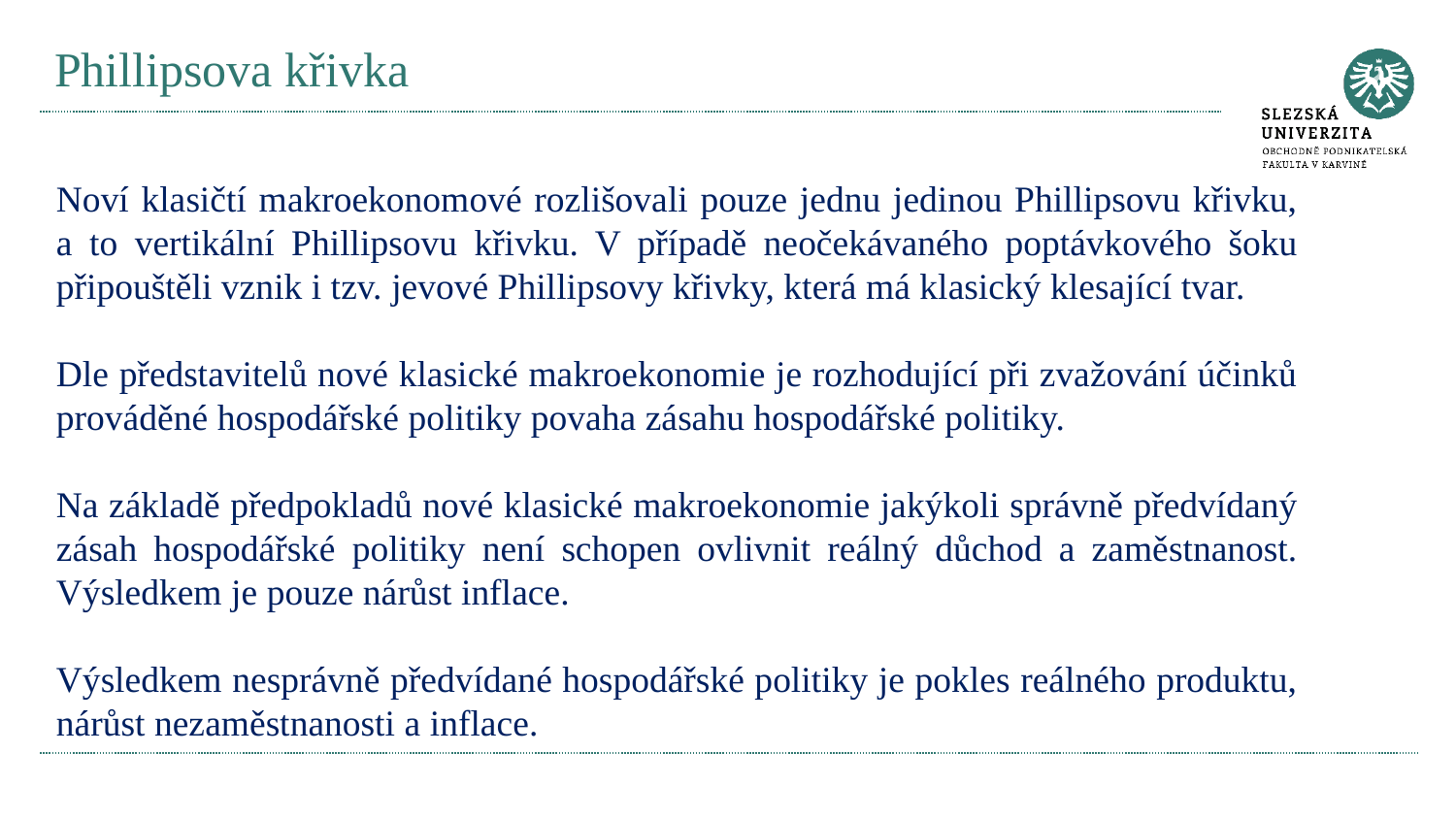

# Phillipsova křivka
Noví klasičtí makroekonomové rozlišovali pouze jednu jedinou Phillipsovu křivku, a to vertikální Phillipsovu křivku. V případě neočekávaného poptávkového šoku připouštěli vznik i tzv. jevové Phillipsovy křivky, která má klasický klesající tvar.

Dle představitelů nové klasické makroekonomie je rozhodující při zvažování účinků prováděné hospodářské politiky povaha zásahu hospodářské politiky.

Na základě předpokladů nové klasické makroekonomie jakýkoli správně předvídaný zásah hospodářské politiky není schopen ovlivnit reálný důchod a zaměstnanost. Výsledkem je pouze nárůst inflace.

Výsledkem nesprávně předvídané hospodářské politiky je pokles reálného produktu, nárůst nezaměstnanosti a inflace.